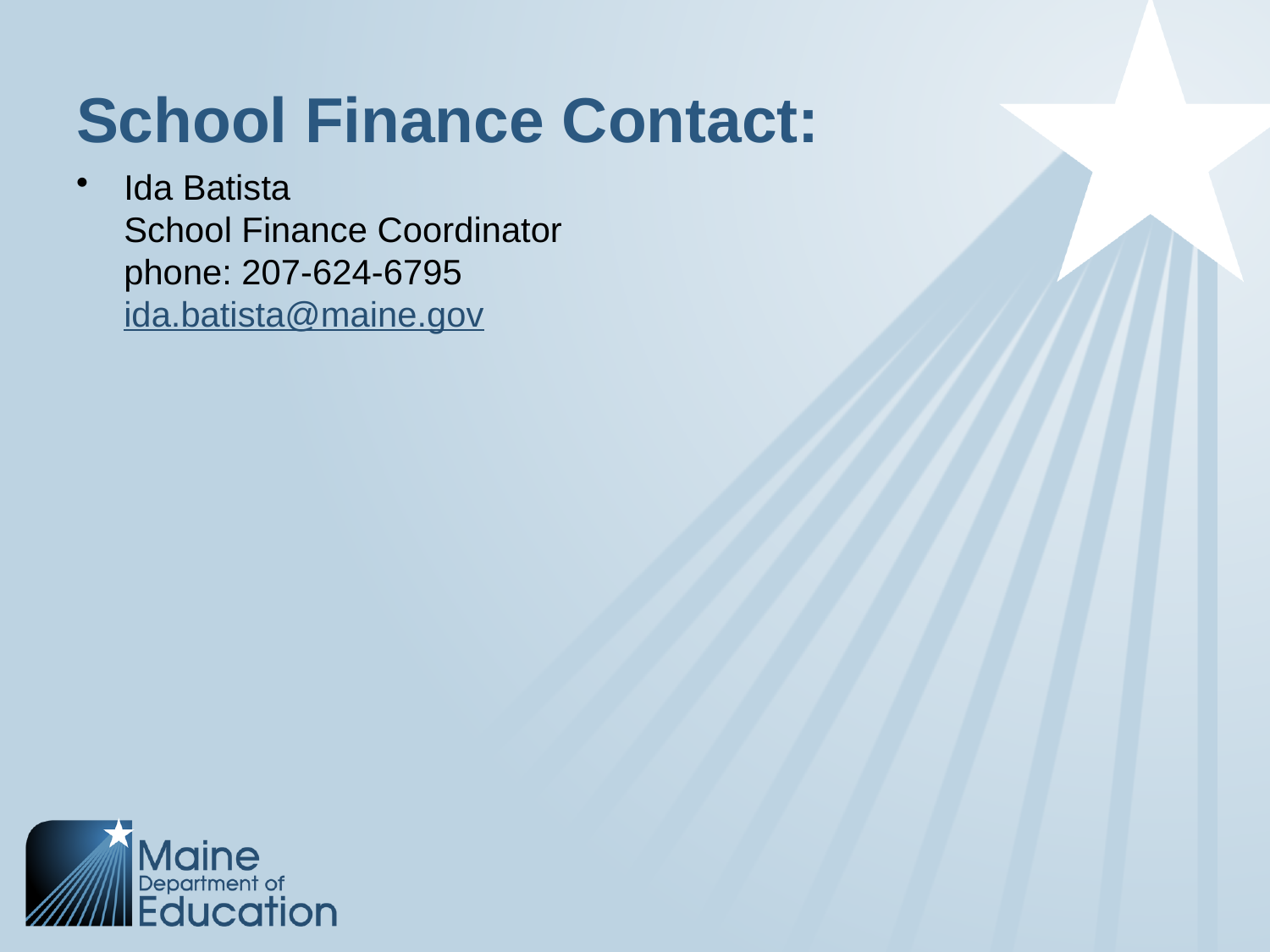

# School Finance Contact:
Ida Batista
School Finance Coordinator
phone: 207-624-6795
ida.batista@maine.gov